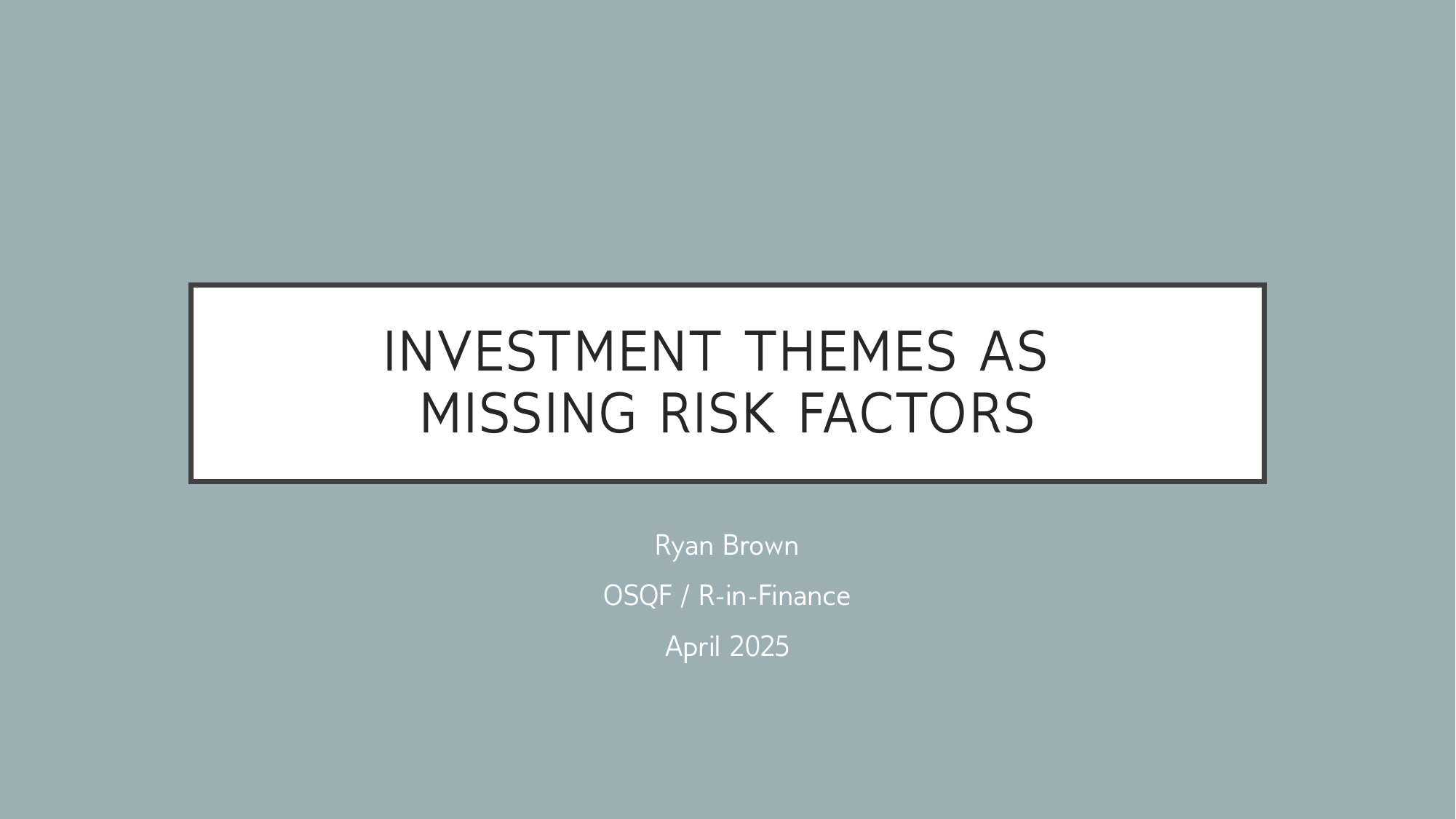

# INVESTMENT THEMES as Missing RISK Factors
Ryan Brown
OSQF / R-in-Finance
April 2025